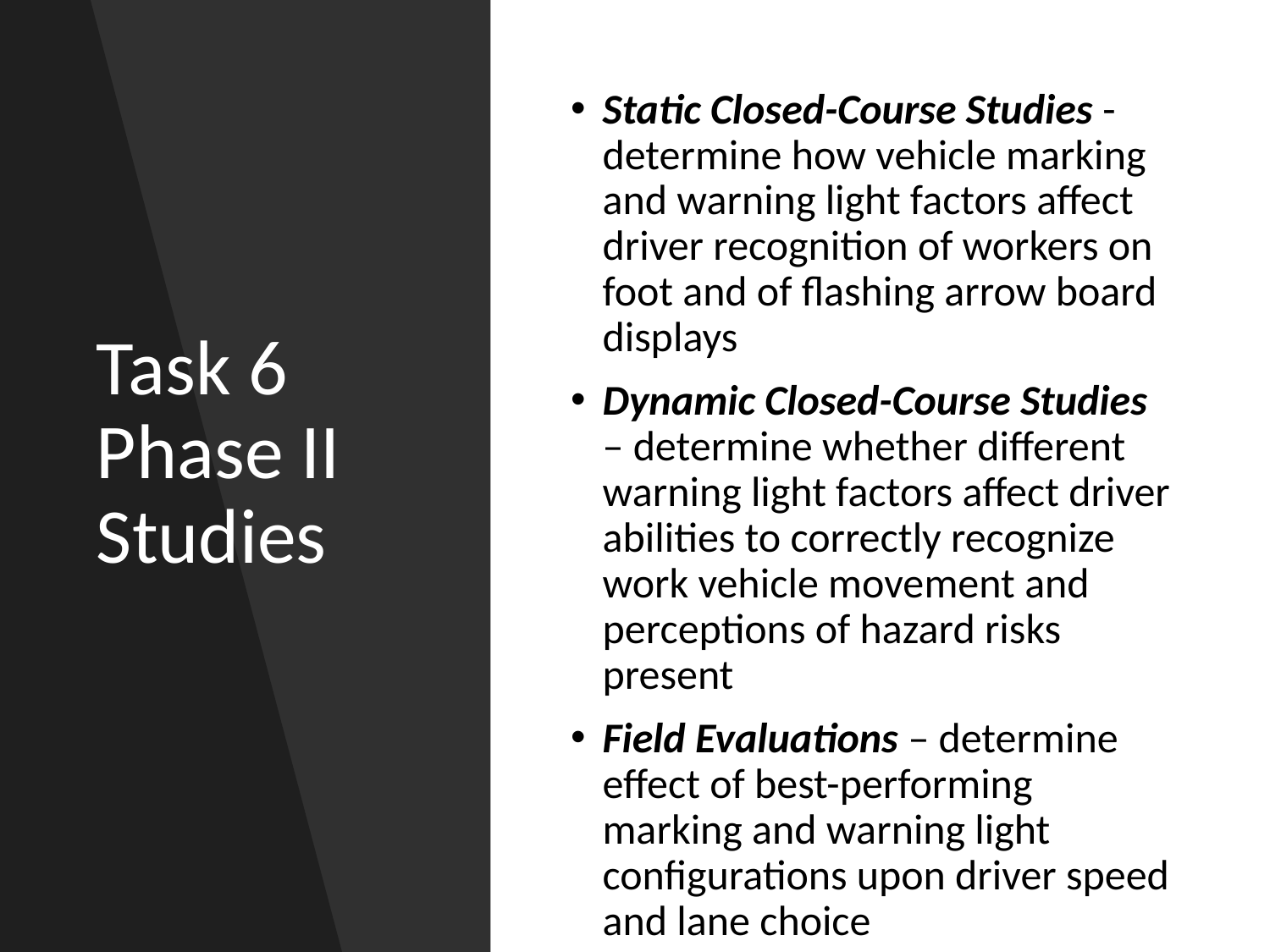

# Task 6  Phase II Studies
Static Closed-Course Studies - determine how vehicle marking and warning light factors affect driver recognition of workers on foot and of flashing arrow board displays
Dynamic Closed-Course Studies – determine whether different warning light factors affect driver abilities to correctly recognize work vehicle movement and perceptions of hazard risks present
Field Evaluations – determine effect of best-performing marking and warning light configurations upon driver speed and lane choice